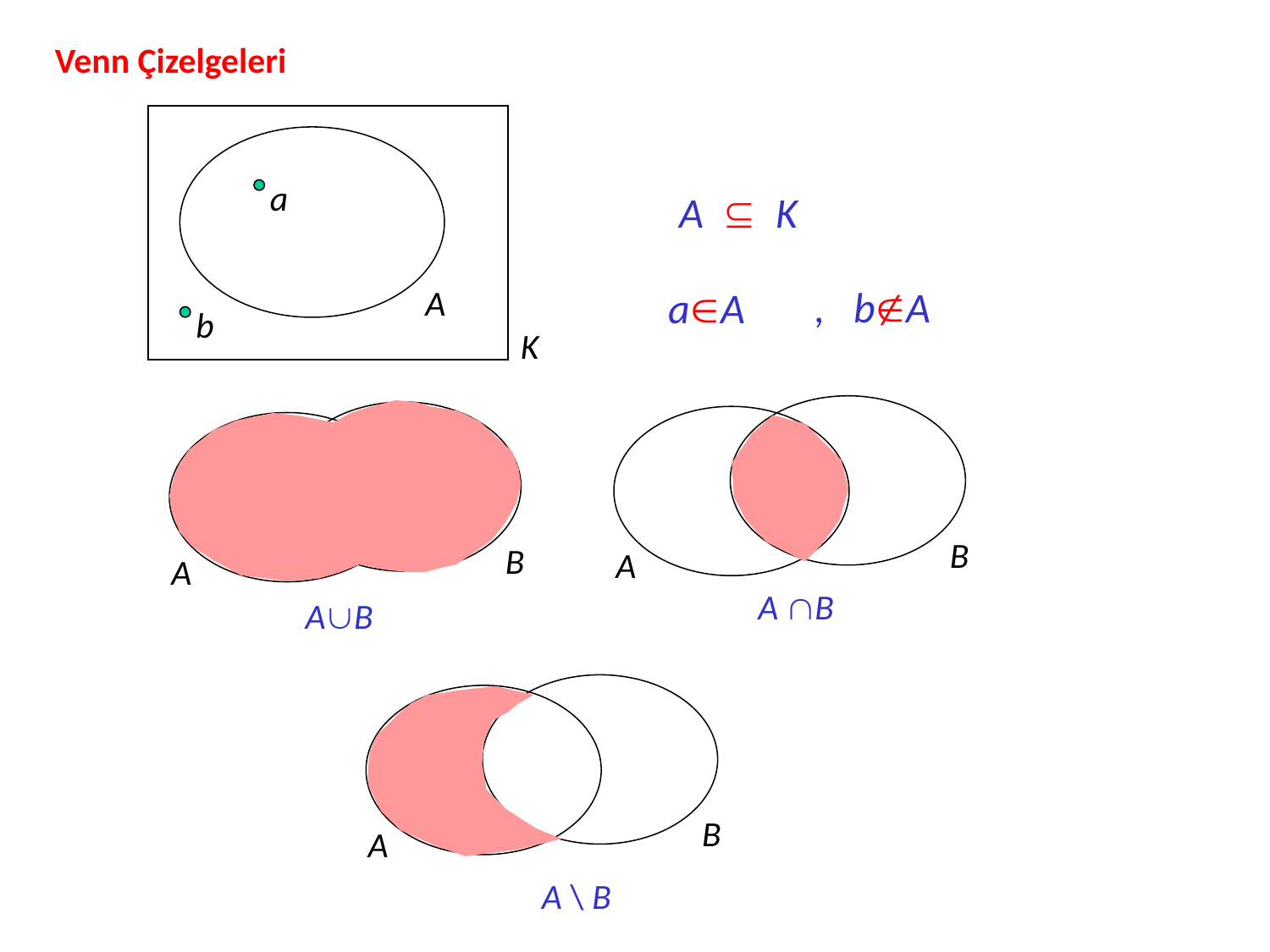

Venn Çizelgeleri

K

A
a

A  ⊆  K
,   b∉A
a∈A
b

B

B

A

A

A ∩B
A∪B

B

A

A \ B